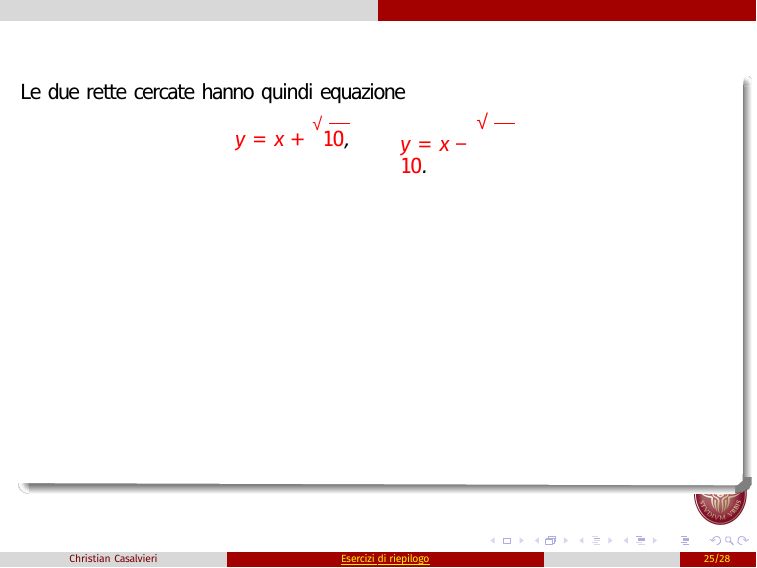

Le due rette cercate hanno quindi equazione

y = x + √10,
√
y = x −	10.

Christian Casalvieri
Esercizi di riepilogo
25/28